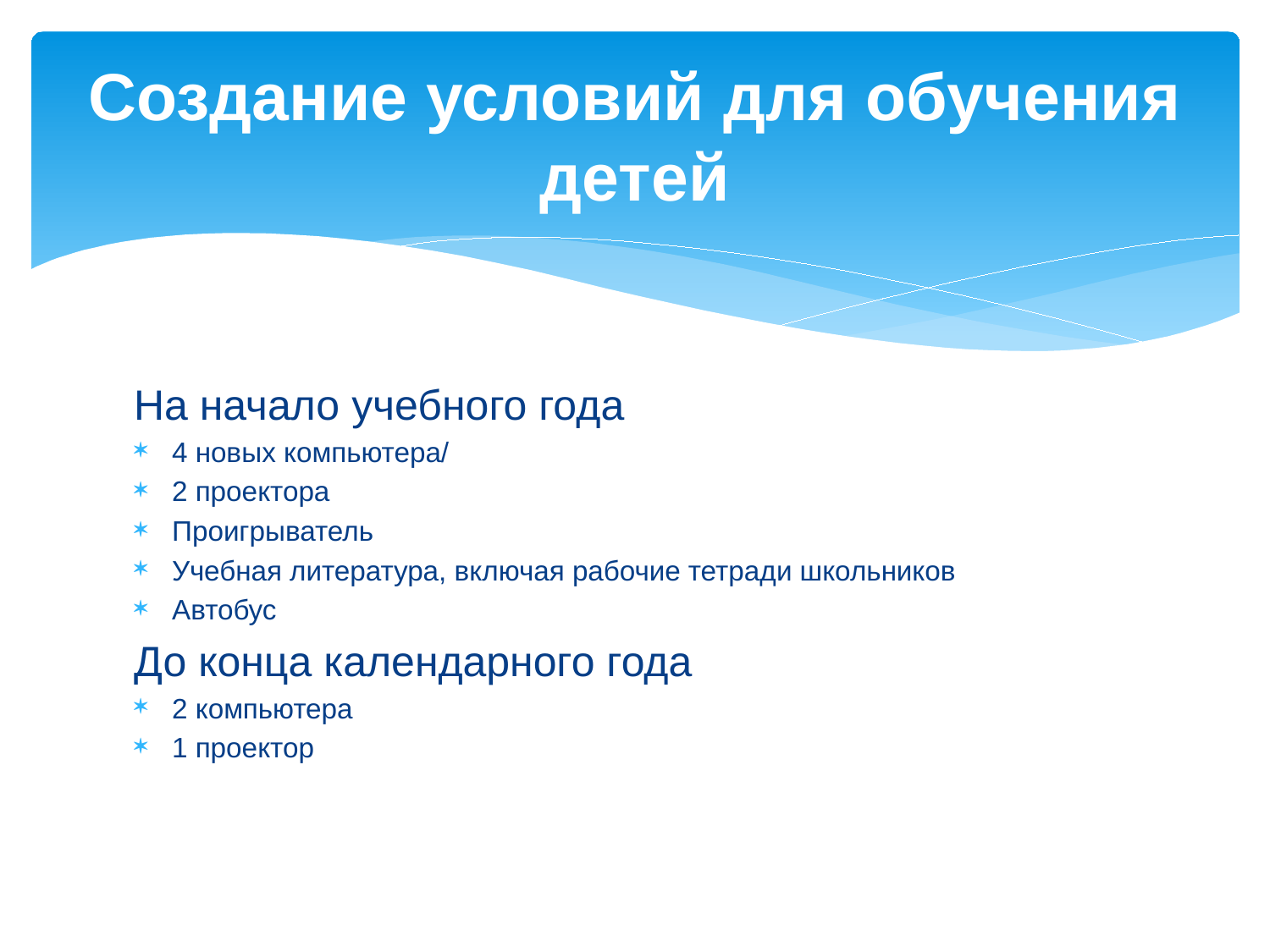

# Создание условий для обучения детей
На начало учебного года
4 новых компьютера/
2 проектора
Проигрыватель
Учебная литература, включая рабочие тетради школьников
Автобус
До конца календарного года
2 компьютера
1 проектор